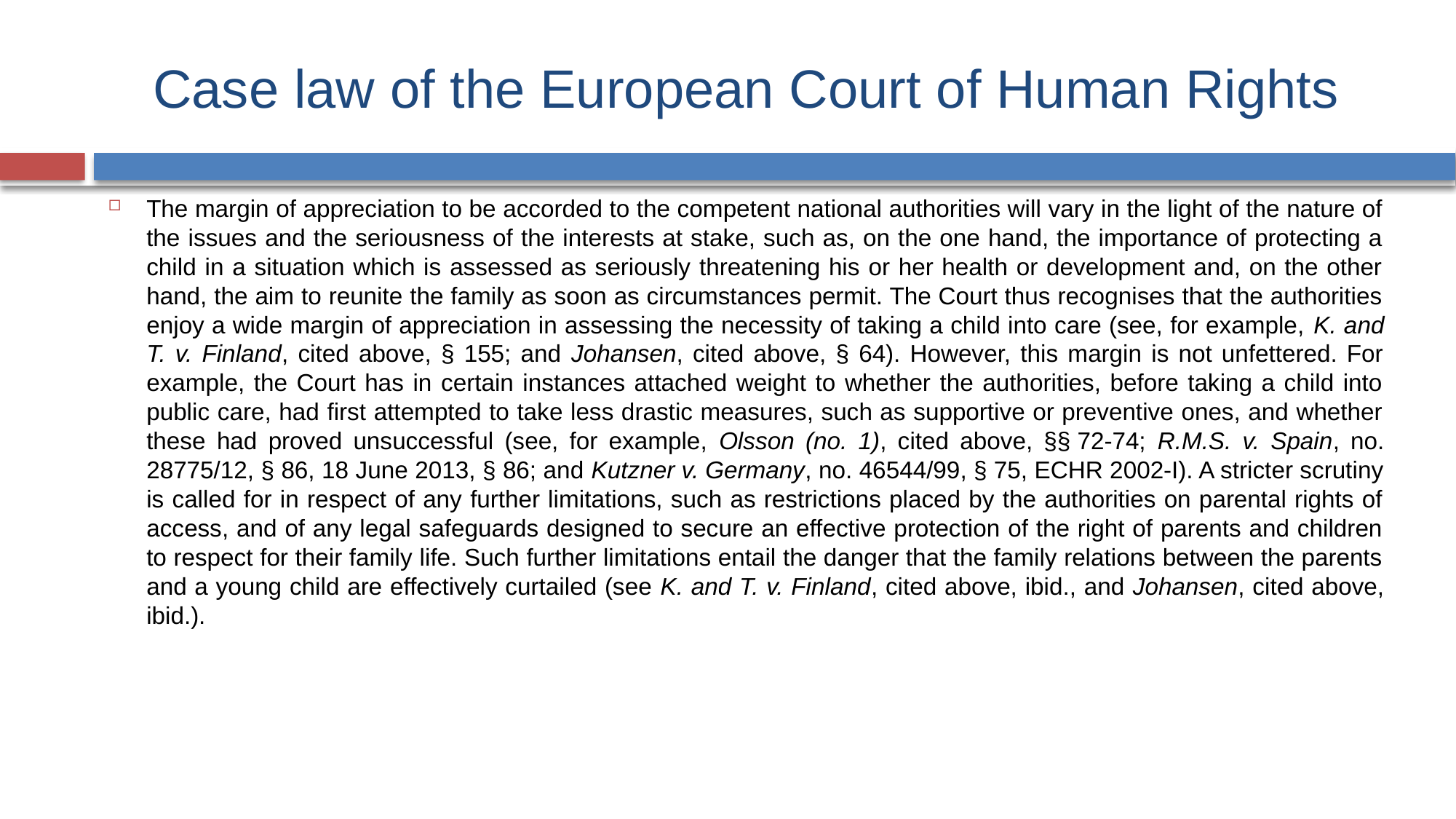

# Case law of the European Court of Human Rights
The margin of appreciation to be accorded to the competent national authorities will vary in the light of the nature of the issues and the seriousness of the interests at stake, such as, on the one hand, the importance of protecting a child in a situation which is assessed as seriously threatening his or her health or development and, on the other hand, the aim to reunite the family as soon as circumstances permit. The Court thus recognises that the authorities enjoy a wide margin of appreciation in assessing the necessity of taking a child into care (see, for example, K. and T. v. Finland, cited above, § 155; and Johansen, cited above, § 64). However, this margin is not unfettered. For example, the Court has in certain instances attached weight to whether the authorities, before taking a child into public care, had first attempted to take less drastic measures, such as supportive or preventive ones, and whether these had proved unsuccessful (see, for example, Olsson (no. 1), cited above, §§ 72-74; R.M.S. v. Spain, no. 28775/12, § 86, 18 June 2013, § 86; and Kutzner v. Germany, no. 46544/99, § 75, ECHR 2002‑I). A stricter scrutiny is called for in respect of any further limitations, such as restrictions placed by the authorities on parental rights of access, and of any legal safeguards designed to secure an effective protection of the right of parents and children to respect for their family life. Such further limitations entail the danger that the family relations between the parents and a young child are effectively curtailed (see K. and T. v. Finland, cited above, ibid., and Johansen, cited above, ibid.).